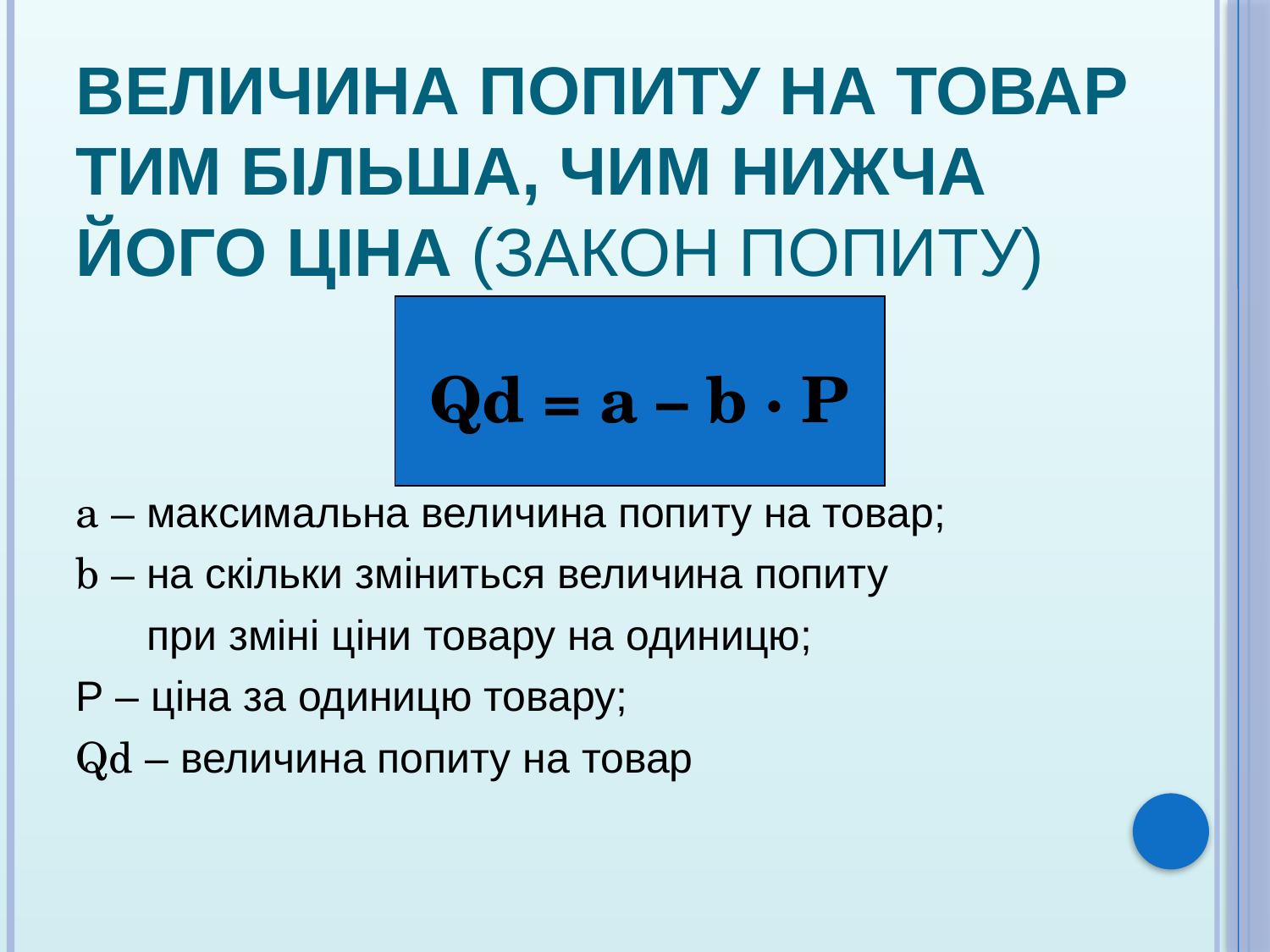

# Величина попиту на товар тим більша, чим нижча його ціна (закон попиту)

Qd = a – b · P

a – максимальна величина попиту на товар;
b – на скільки зміниться величина попиту
      при зміні ціни товару на одиницю;
Р – ціна за одиницю товару;
Qd – величина попиту на товар